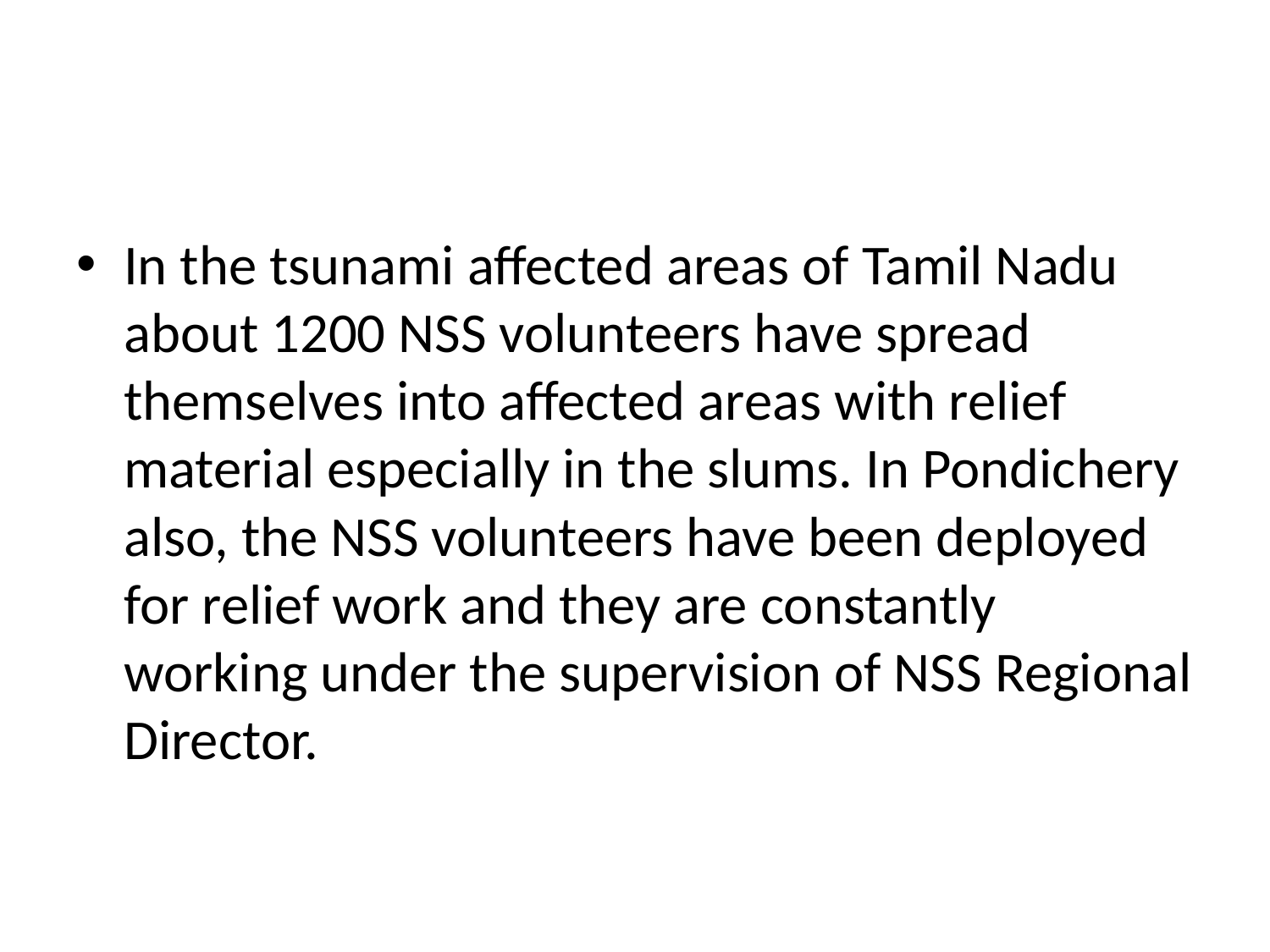

In the tsunami affected areas of Tamil Nadu about 1200 NSS volunteers have spread themselves into affected areas with relief material especially in the slums. In Pondichery also, the NSS volunteers have been deployed for relief work and they are constantly working under the supervision of NSS Regional Director.